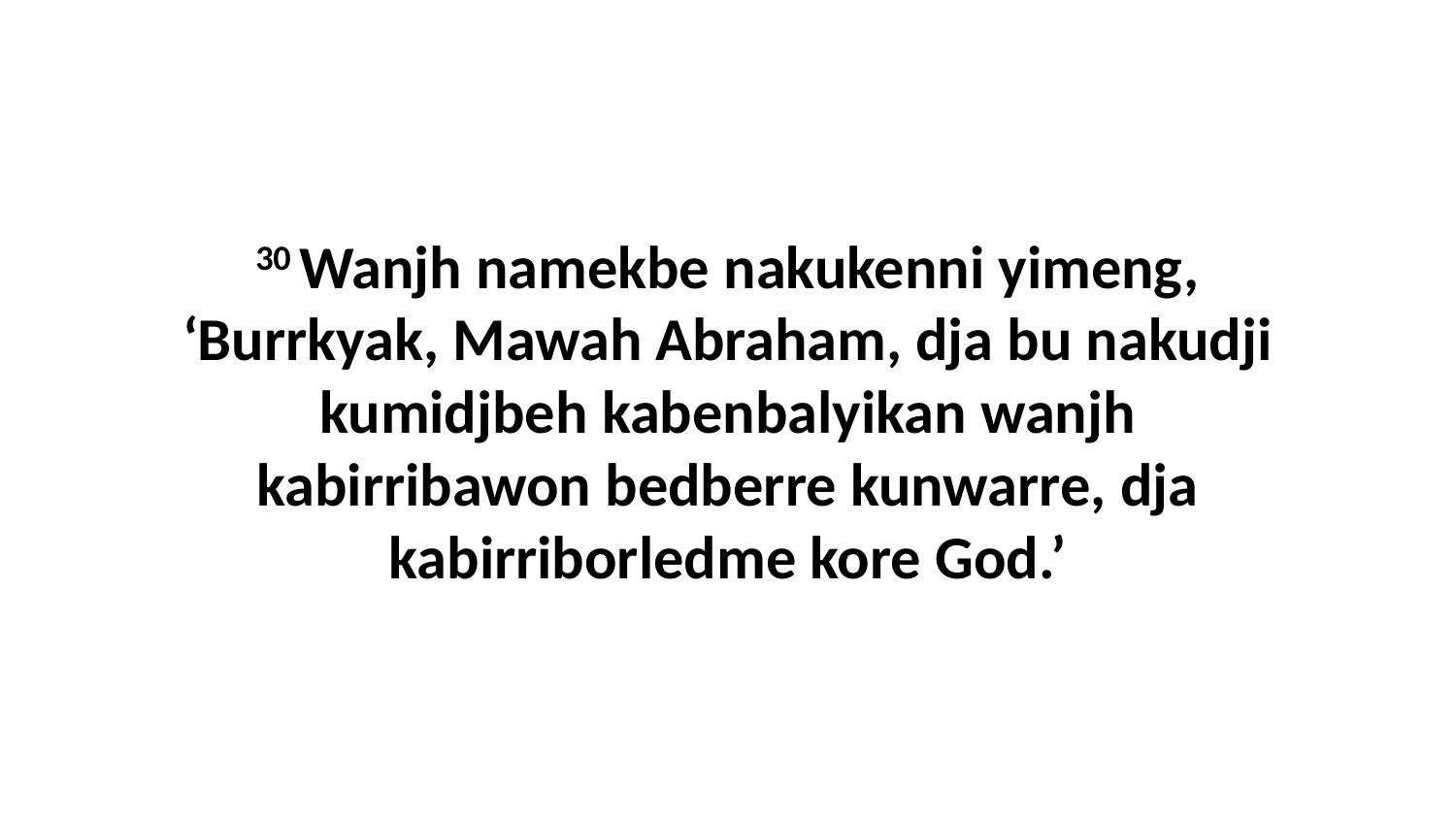

30 Wanjh namekbe nakukenni yimeng, ‘Burrkyak, Mawah Abraham, dja bu nakudji kumidjbeh kabenbalyikan wanjh kabirribawon bedberre kunwarre, dja kabirriborledme kore God.’